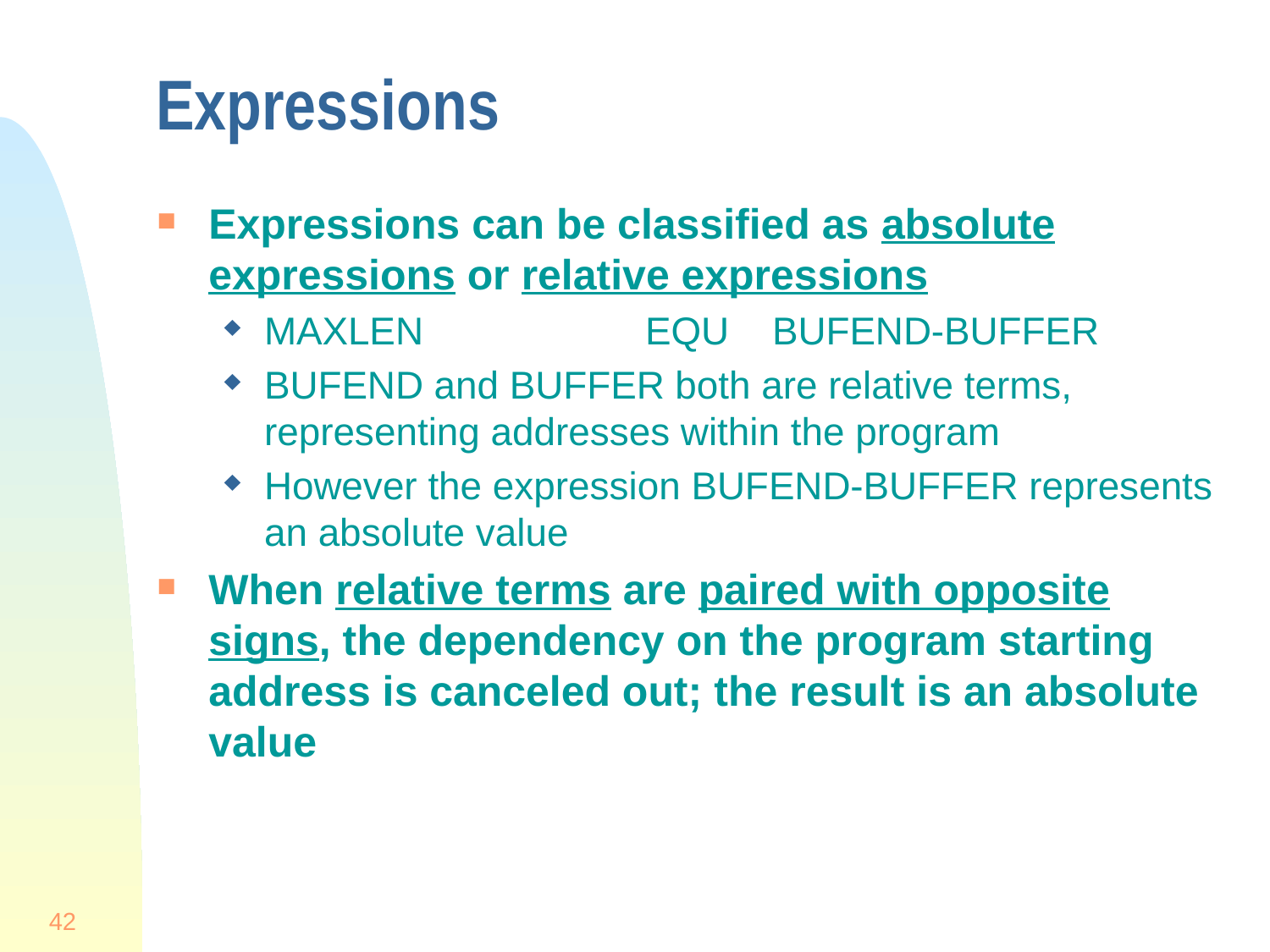

# Expressions
Expressions can be classified as absolute expressions or relative expressions
MAXLEN		EQU	BUFEND-BUFFER
BUFEND and BUFFER both are relative terms, representing addresses within the program
However the expression BUFEND-BUFFER represents an absolute value
When relative terms are paired with opposite signs, the dependency on the program starting address is canceled out; the result is an absolute value
42